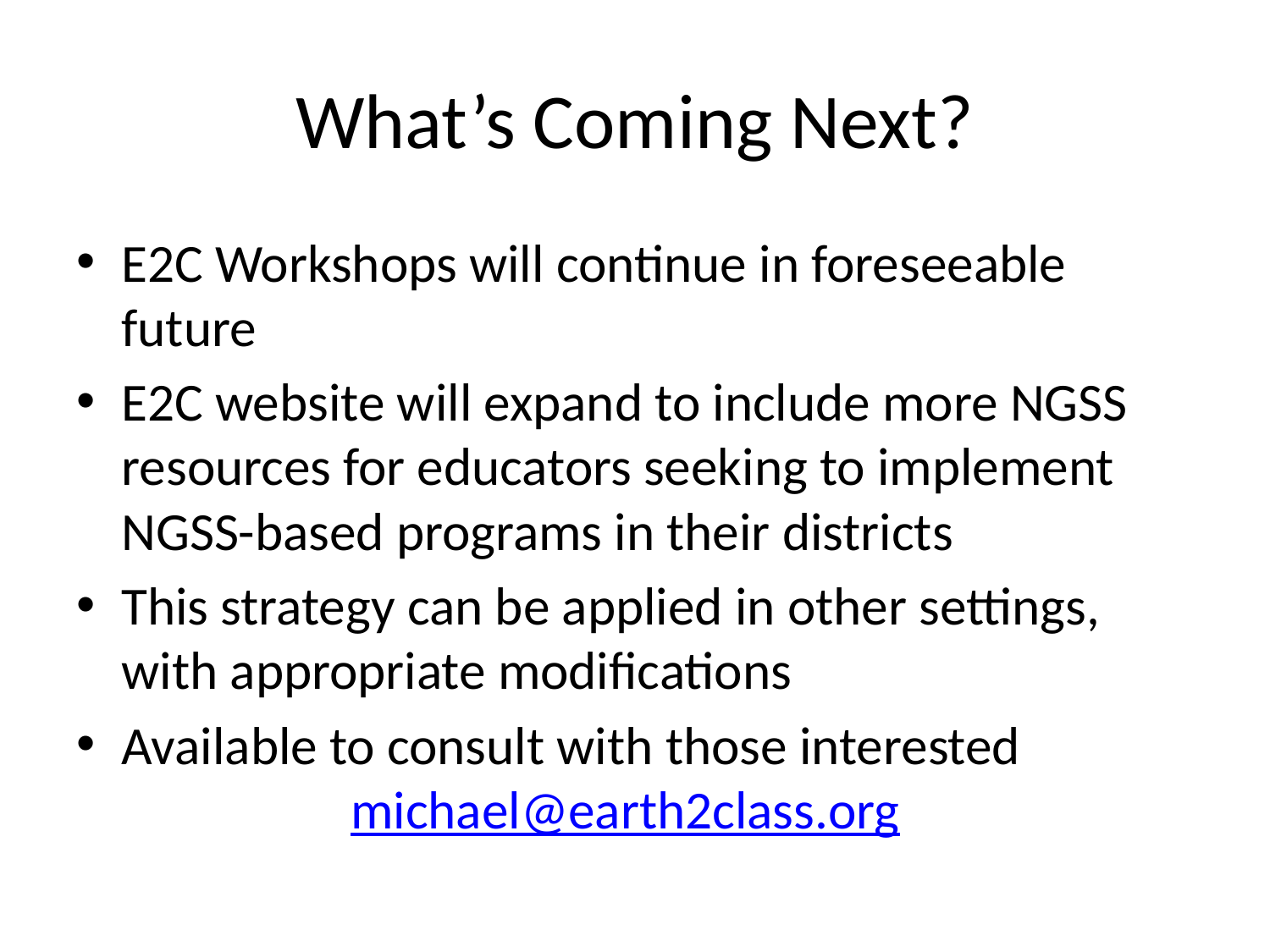

# What’s Coming Next?
E2C Workshops will continue in foreseeable future
E2C website will expand to include more NGSS resources for educators seeking to implement NGSS-based programs in their districts
This strategy can be applied in other settings, with appropriate modifications
Available to consult with those interested
                   michael@earth2class.org